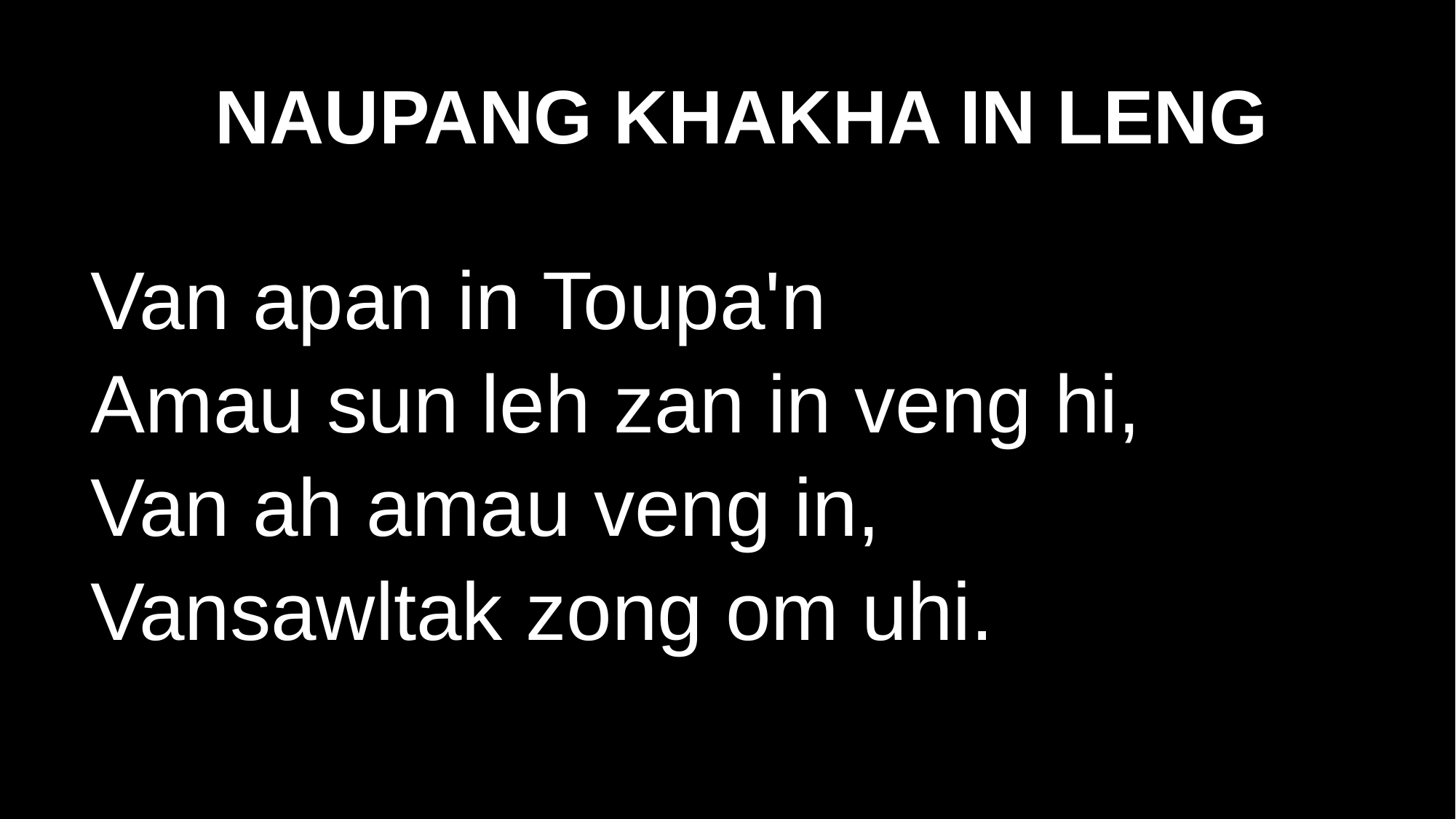

NAUPANG KHAKHA IN LENG
Van apan in Toupa'n
Amau sun leh zan in veng hi,
Van ah amau veng in,
Vansawltak zong om uhi.